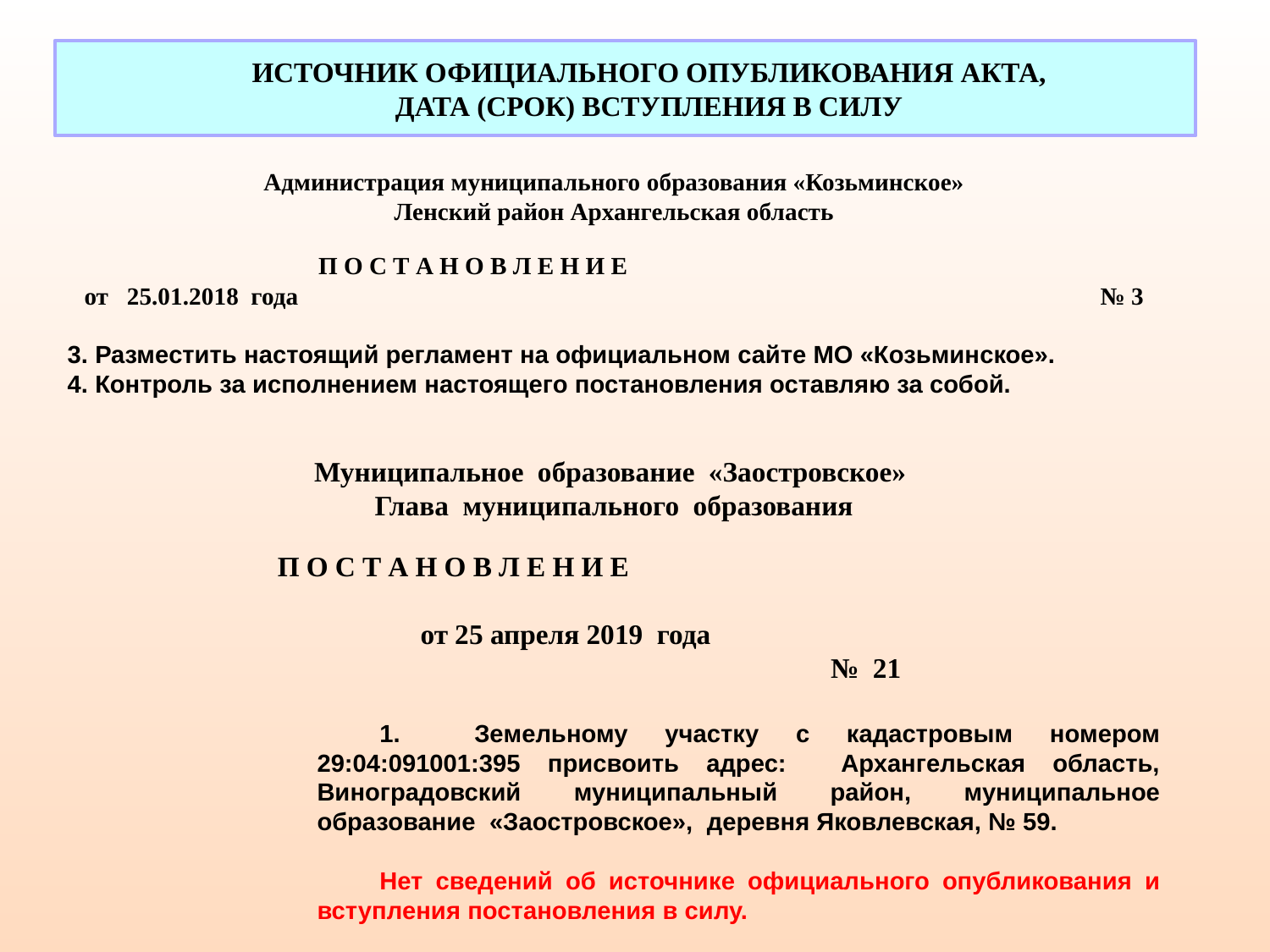

ИСТОЧНИК ОФИЦИАЛЬНОГО ОПУБЛИКОВАНИЯ АКТА,
ДАТА (СРОК) ВСТУПЛЕНИЯ В СИЛУ
Администрация муниципального образования «Козьминское»
Ленский район Архангельская область

П О С Т А Н О В Л Е Н И Е
от   25.01.2018  года  							№ 3

3. Разместить настоящий регламент на официальном сайте МО «Козьминское».
4. Контроль за исполнением настоящего постановления оставляю за собой.

Муниципальное  образование  «Заостровское»
Глава  муниципального  образования

П О С Т А Н О В Л Е Н И Е

от 25 апреля 2019  года 						№  21

1.  Земельному участку с кадастровым номером 29:04:091001:395 присвоить адрес:  Архангельская область, Виноградовский муниципальный район, муниципальное образование  «Заостровское»,  деревня Яковлевская, № 59.

Нет сведений об источнике официального опубликования и вступления постановления в силу.